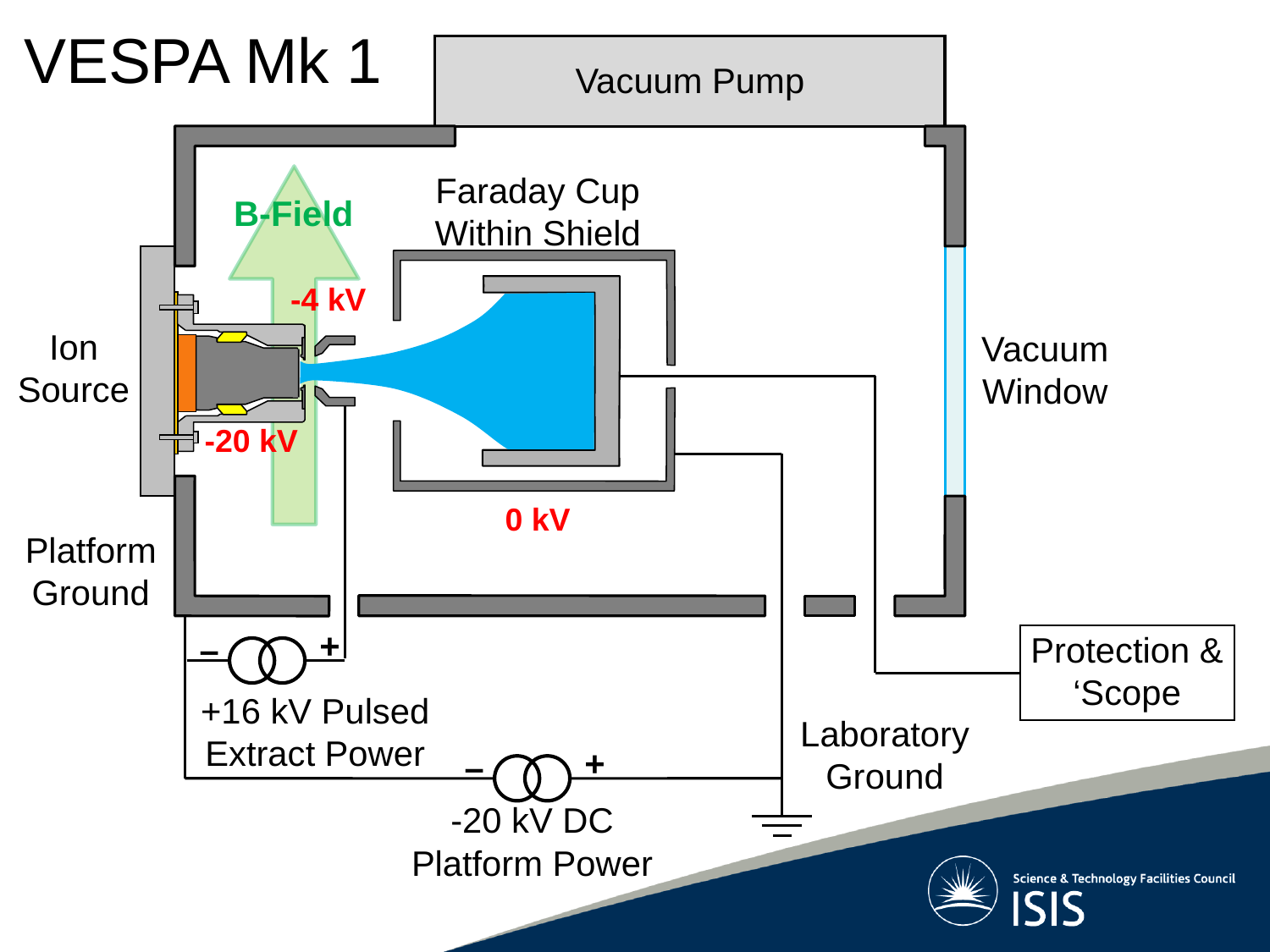

# VESPA Mk 1

Vacuum Pump

B-Field

Faraday Cup Within Shield

-4 kV

Ion Source
Vacuum Window

-20 kV

0 kV

Platform Ground

+
–
Protection & ‘Scope

+16 kV Pulsed Extract Power
Laboratory Ground
+
–

-20 kV DC Platform Power